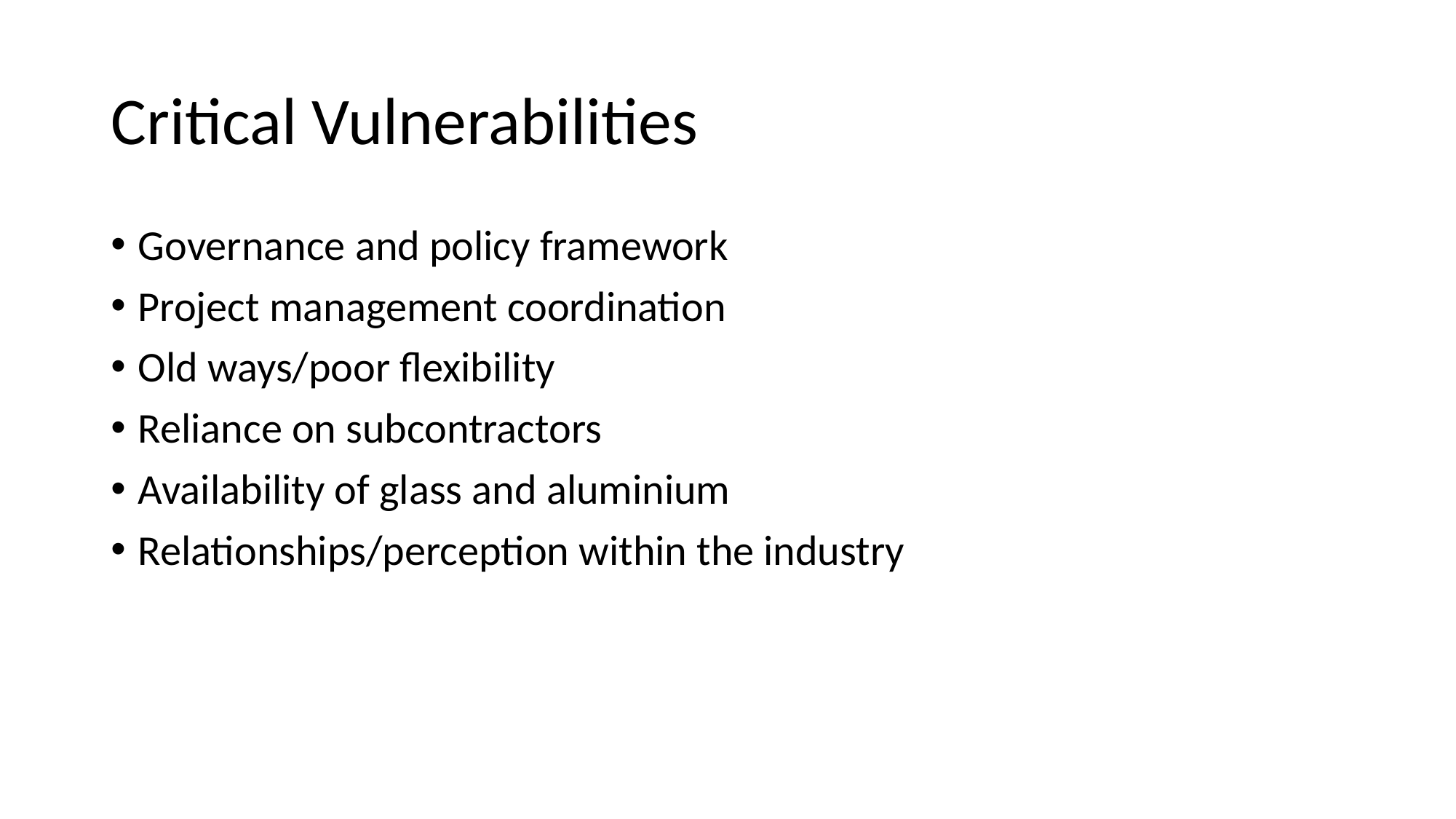

# Critical Vulnerabilities
Governance and policy framework
Project management coordination
Old ways/poor flexibility
Reliance on subcontractors
Availability of glass and aluminium
Relationships/perception within the industry